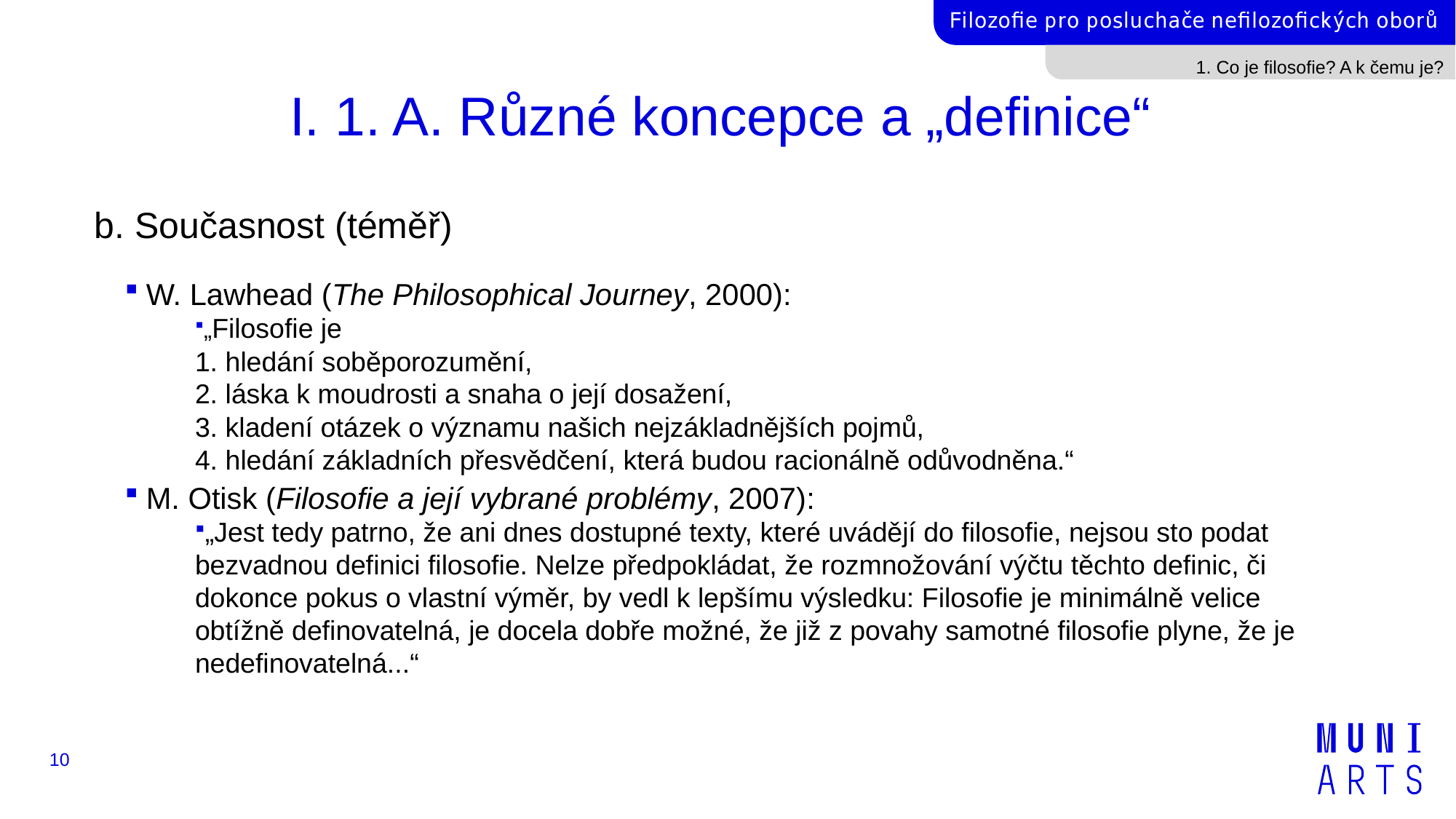

1. Co je filosofie? A k čemu je?
# I. 1. A. Různé koncepce a „definice“
b. Současnost (téměř)

W. Lawhead (The Philosophical Journey, 2000):
„Filosofie je
1. hledání soběporozumění,
2. láska k moudrosti a snaha o její dosažení,
3. kladení otázek o významu našich nejzákladnějších pojmů,
4. hledání základních přesvědčení, která budou racionálně odůvodněna.“

M. Otisk (Filosofie a její vybrané problémy, 2007):
„Jest tedy patrno, že ani dnes dostupné texty, které uvádějí do filosofie, nejsou sto podat bezvadnou definici filosofie. Nelze předpokládat, že rozmnožování výčtu těchto definic, či dokonce pokus o vlastní výměr, by vedl k lepšímu výsledku: Filosofie je minimálně velice obtížně definovatelná, je docela dobře možné, že již z povahy samotné filosofie plyne, že je nedefinovatelná...“

10